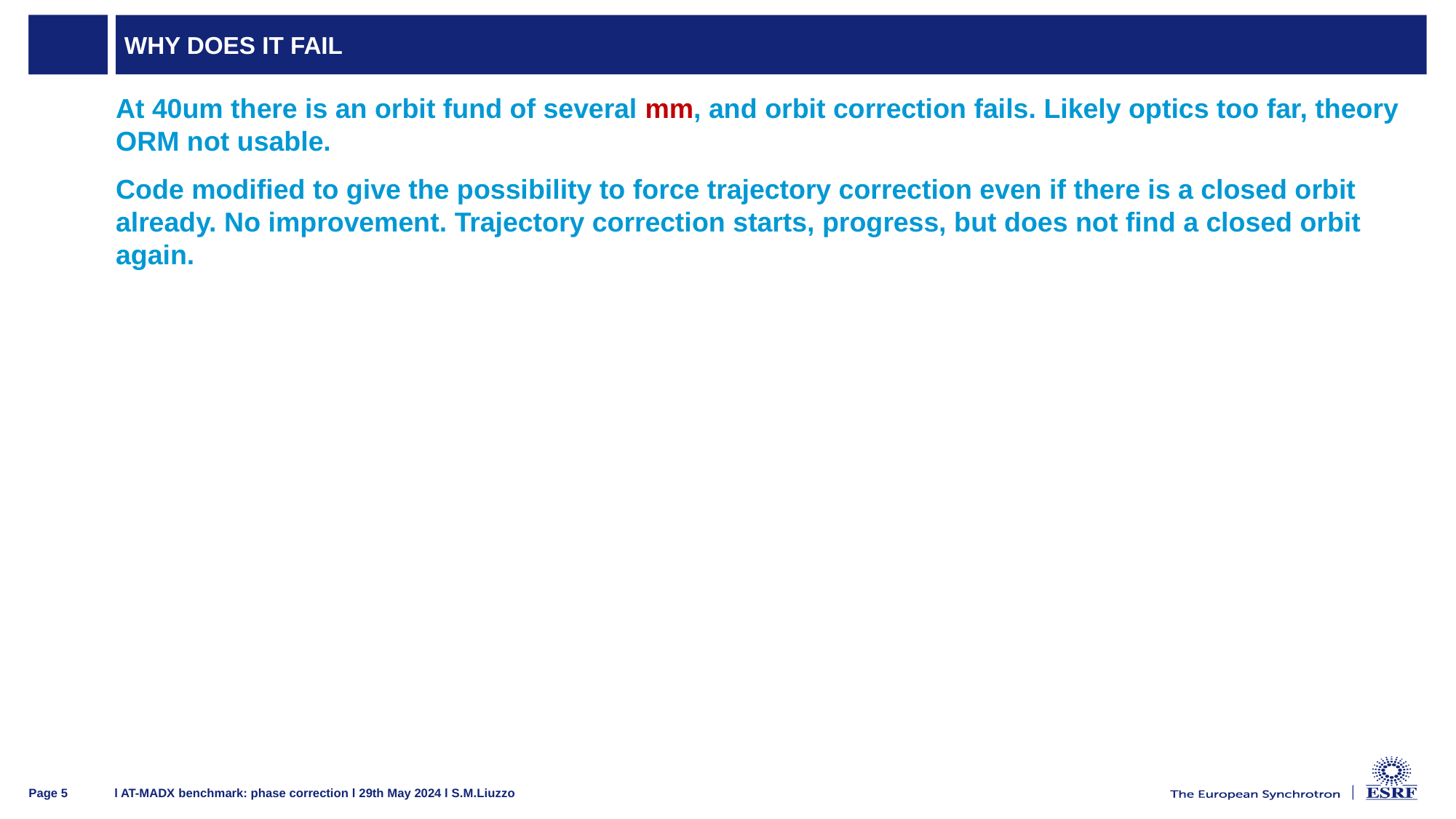

# Why does it fail
At 40um there is an orbit fund of several mm, and orbit correction fails. Likely optics too far, theory ORM not usable.
Code modified to give the possibility to force trajectory correction even if there is a closed orbit already. No improvement. Trajectory correction starts, progress, but does not find a closed orbit again.
l AT-MADX benchmark: phase correction l 29th May 2024 l S.M.Liuzzo
Page 5